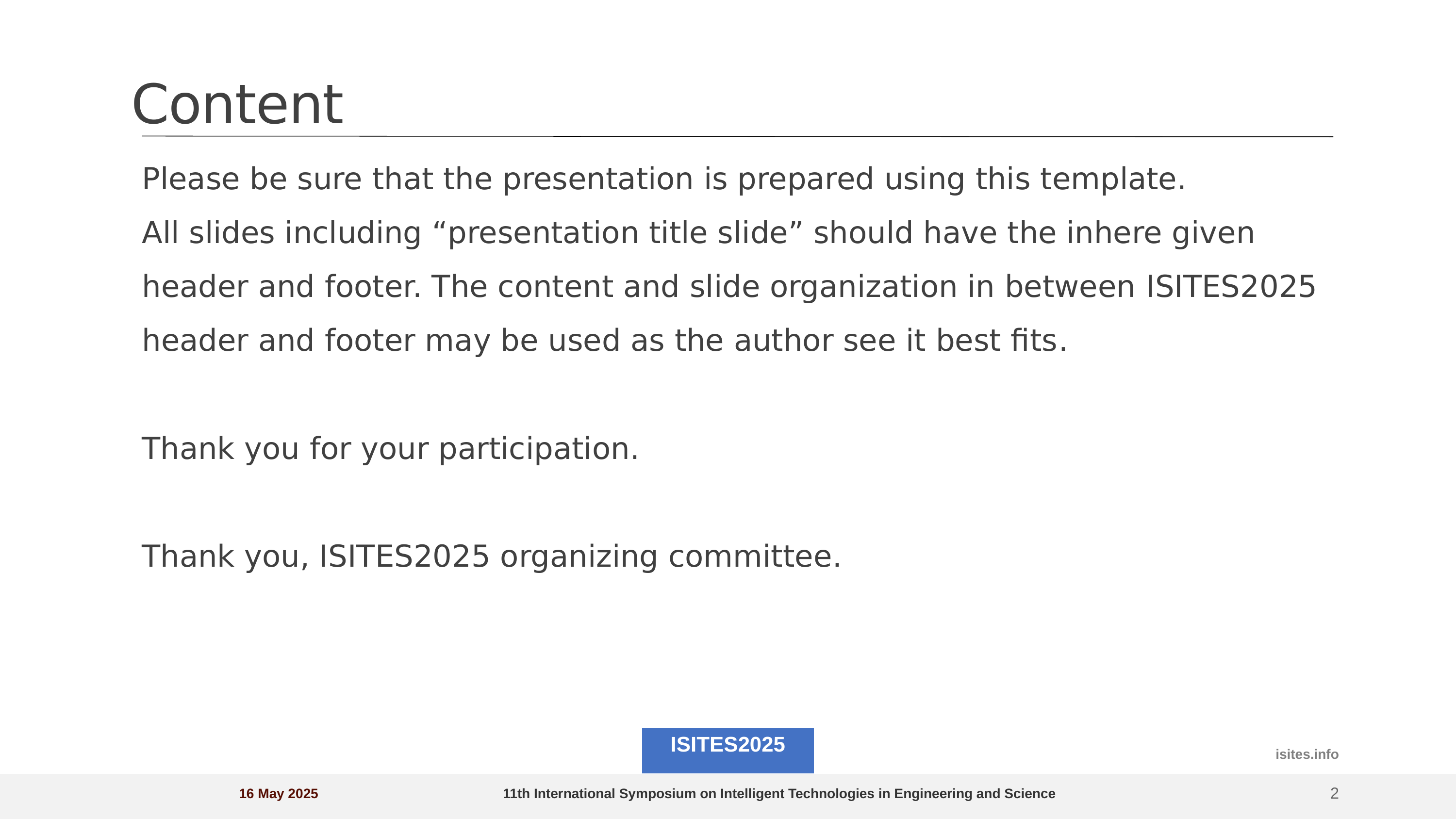

Content

Please be sure that the presentation is prepared using this template.
All slides including “presentation title slide” should have the inhere given
header and footer. The content and slide organization in between ISITES2025
header and footer may be used as the author see it best fits.

Thank you for your participation.

Thank you, ISITES2025 organizing committee.

ISITES2025

isites.info

11th International Symposium on Intelligent Technologies in Engineering and Science

16 May 2025

2